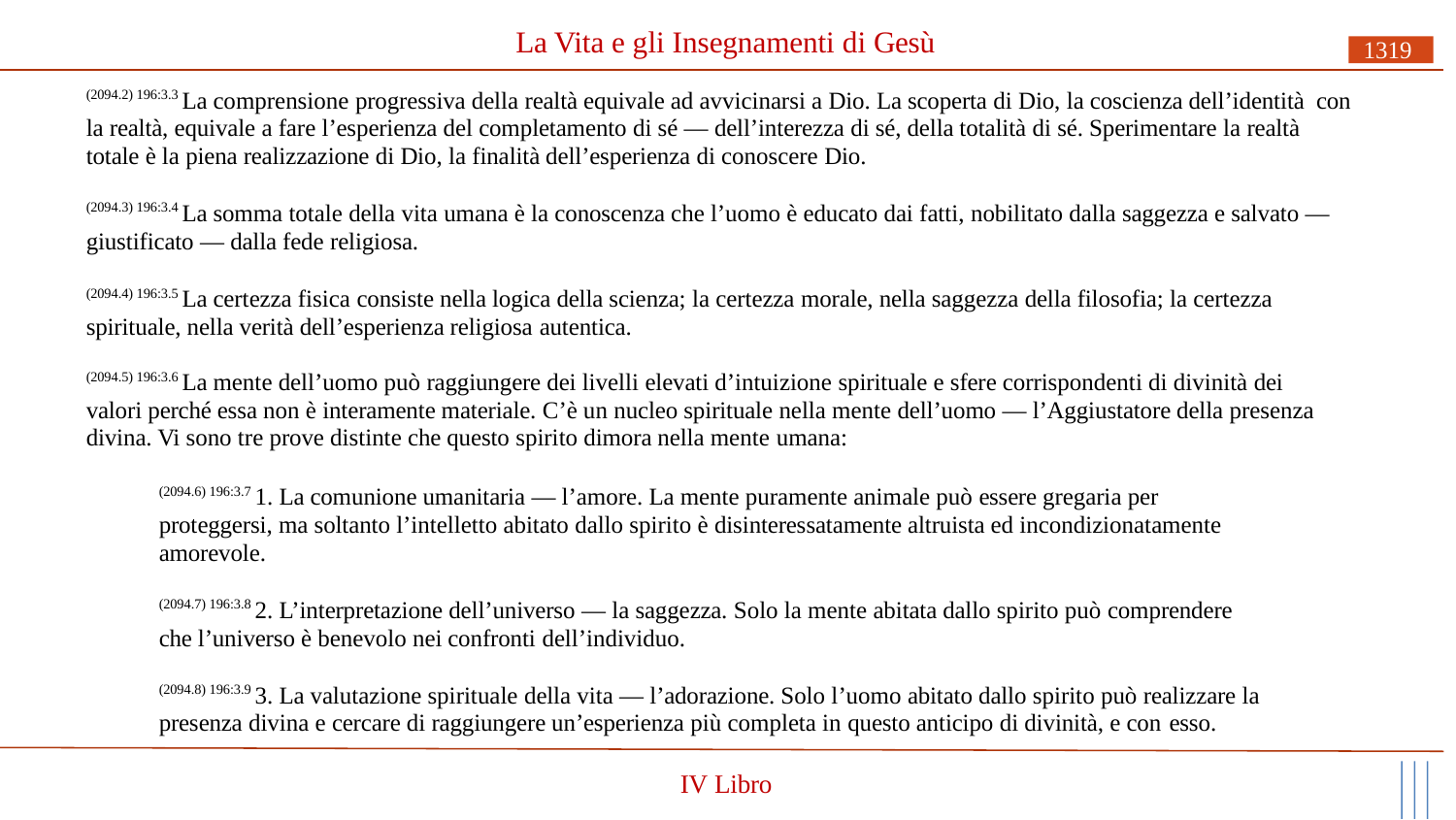

# La Vita e gli Insegnamenti di Gesù
1319

(2094.2) 196:3.3 La comprensione progressiva della realtà equivale ad avvicinarsi a Dio. La scoperta di Dio, la coscienza dell’identità  con la realtà, equivale a fare l’esperienza del completamento di sé — dell’interezza di sé, della totalità di sé. Sperimentare la realtà  totale è la piena realizzazione di Dio, la finalità dell’esperienza di conoscere Dio.

(2094.3) 196:3.4 La somma totale della vita umana è la conoscenza che l’uomo è educato dai fatti, nobilitato dalla saggezza e salvato —  giustificato — dalla fede religiosa.

(2094.4) 196:3.5 La certezza fisica consiste nella logica della scienza; la certezza morale, nella saggezza della filosofia; la certezza  spirituale, nella verità dell’esperienza religiosa autentica.

(2094.5) 196:3.6 La mente dell’uomo può raggiungere dei livelli elevati d’intuizione spirituale e sfere corrispondenti di divinità dei  valori perché essa non è interamente materiale. C’è un nucleo spirituale nella mente dell’uomo — l’Aggiustatore della presenza  divina. Vi sono tre prove distinte che questo spirito dimora nella mente umana:

(2094.6) 196:3.7 1. La comunione umanitaria — l’amore. La mente puramente animale può essere gregaria per  proteggersi, ma soltanto l’intelletto abitato dallo spirito è disinteressatamente altruista ed incondizionatamente  amorevole.

(2094.7) 196:3.8 2. L’interpretazione dell’universo — la saggezza. Solo la mente abitata dallo spirito può comprendere  che l’universo è benevolo nei confronti dell’individuo.

(2094.8) 196:3.9 3. La valutazione spirituale della vita — l’adorazione. Solo l’uomo abitato dallo spirito può realizzare la  presenza divina e cercare di raggiungere un’esperienza più completa in questo anticipo di divinità, e con esso.

IV Libro